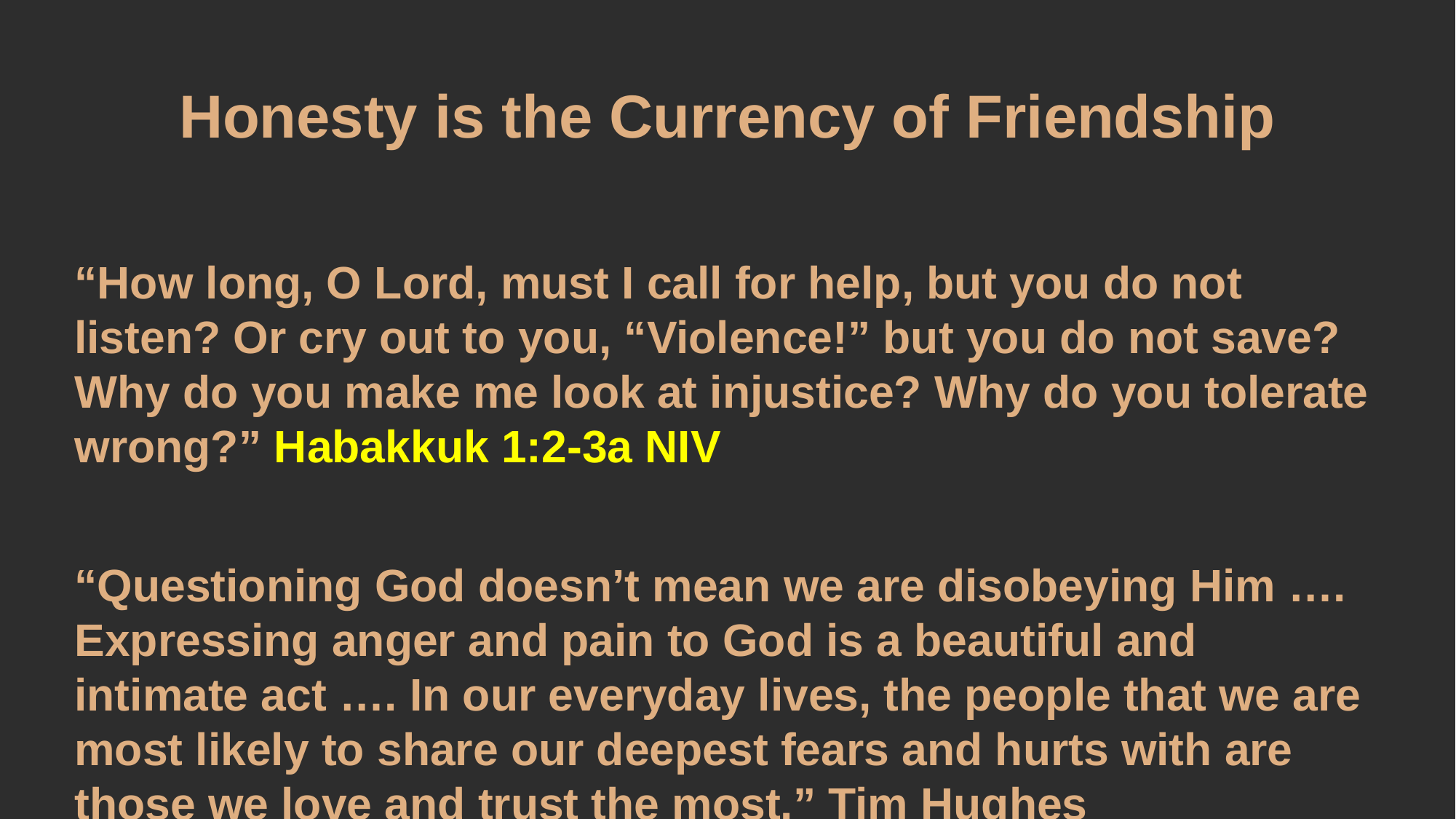

Honesty is the Currency of Friendship

“How long, O Lord, must I call for help, but you do not listen? Or cry out to you, “Violence!” but you do not save? Why do you make me look at injustice? Why do you tolerate wrong?” Habakkuk 1:2-3a NIV

“Questioning God doesn’t mean we are disobeying Him …. Expressing anger and pain to God is a beautiful and intimate act …. In our everyday lives, the people that we are most likely to share our deepest fears and hurts with are those we love and trust the most.” Tim Hughes